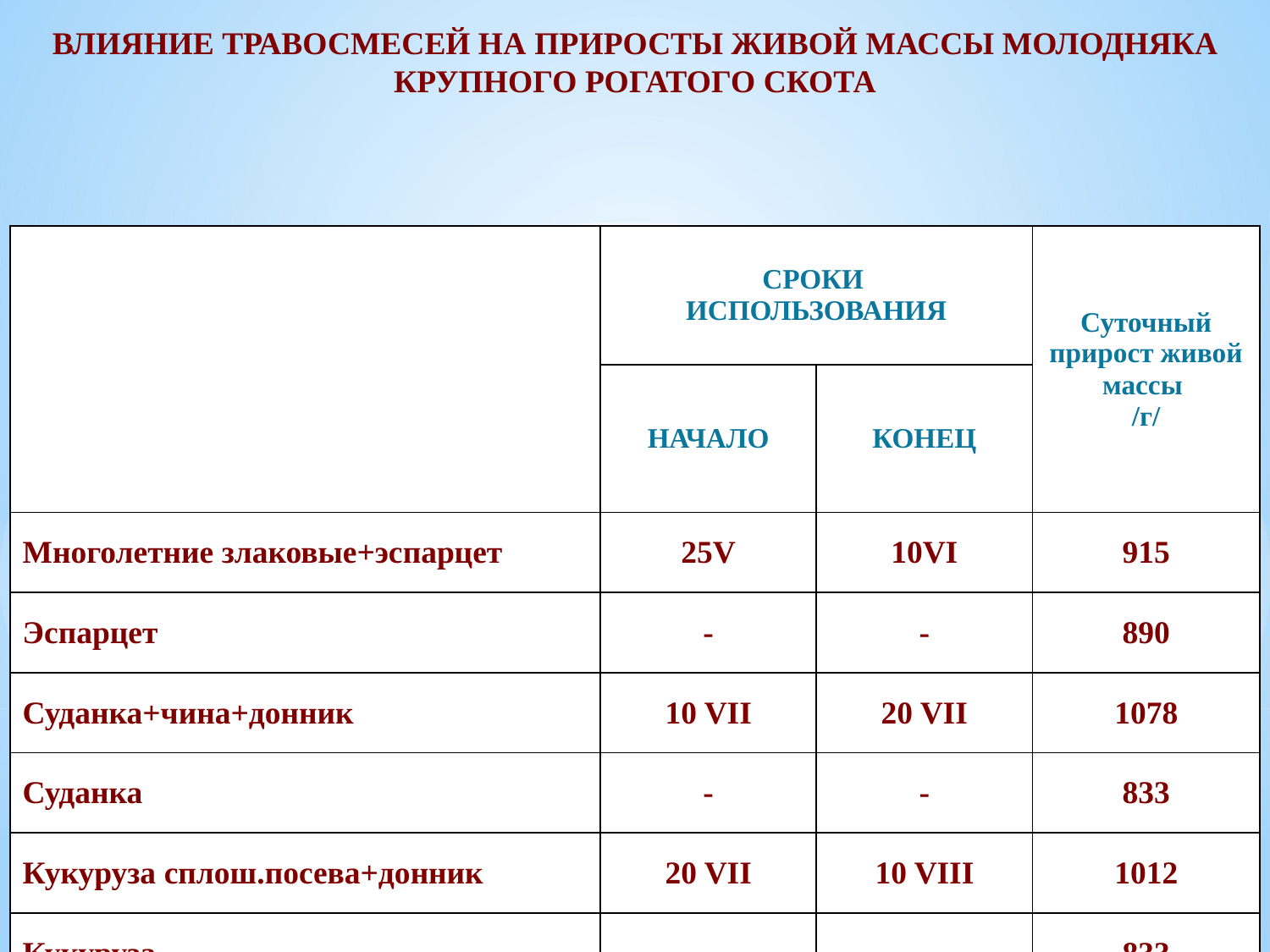

ВЛИЯНИЕ ТРАВОСМЕСЕЙ НА ПРИРОСТЫ ЖИВОЙ МАССЫ МОЛОДНЯКА КРУПНОГО РОГАТОГО СКОТА

|  | СРОКИ ИСПОЛЬЗОВАНИЯ |  | Суточный прирост живой массы /г/ |
| --- | --- | --- | --- |
|  | НАЧАЛО | КОНЕЦ |  |
| Многолетние злаковые+эспарцет | 25V | 10VІ | 915 |
| Эспарцет | - | - | 890 |
| Суданка+чина+донник | 10 VІІ | 20 VІІ | 1078 |
| Суданка | - | - | 833 |
| Кукуруза сплош.посева+донник | 20 VІІ | 10 VІІІ | 1012 |
| Кукуруза | - | - | 833 |